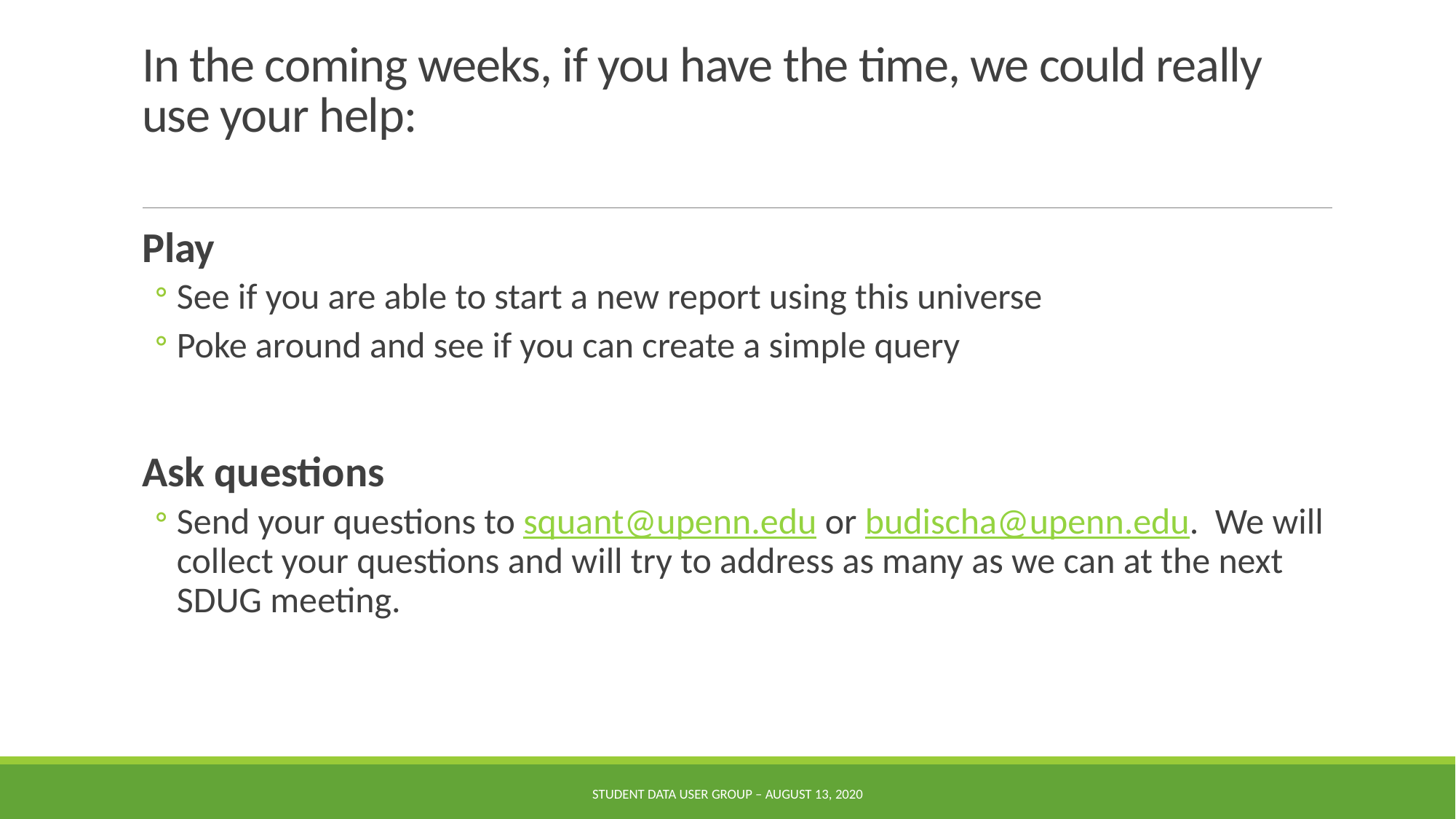

# In the coming weeks, if you have the time, we could really use your help:
Play
See if you are able to start a new report using this universe
Poke around and see if you can create a simple query

Ask questions
Send your questions to squant@upenn.edu or budischa@upenn.edu.  We will collect your questions and will try to address as many as we can at the next SDUG meeting.
Student Data User Group – august 13, 2020